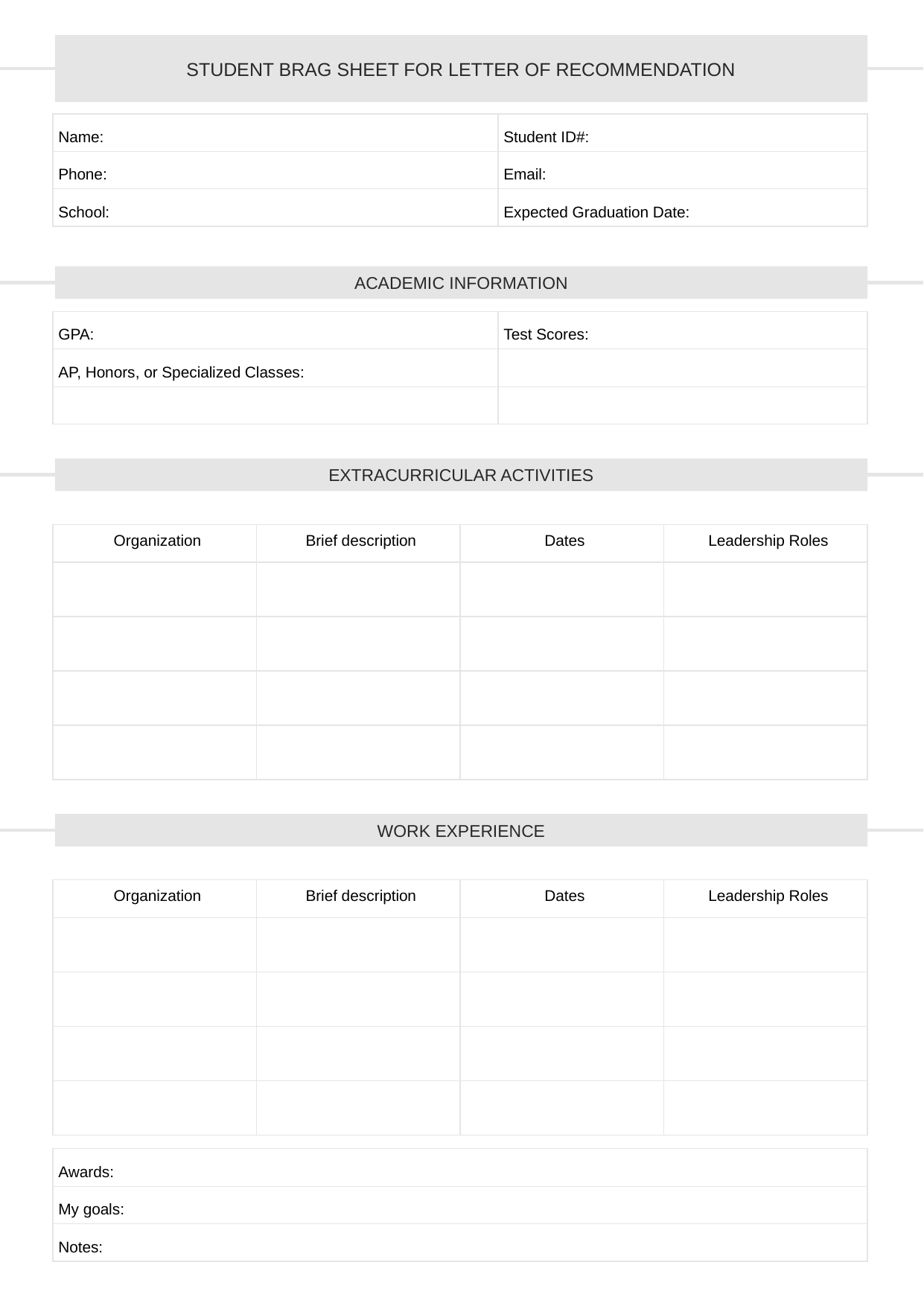

STUDENT BRAG SHEET FOR LETTER OF RECOMMENDATION
| Name: | Student ID#: |
| --- | --- |
| Phone: | Email: |
| School: | Expected Graduation Date: |
ACADEMIC INFORMATION
| GPA: | Test Scores: |
| --- | --- |
| AP, Honors, or Specialized Classes: |  |
|  |  |
EXTRACURRICULAR ACTIVITIES
| Organization | Brief description | Dates | Leadership Roles |
| --- | --- | --- | --- |
|  |  |  |  |
|  |  |  |  |
|  |  |  |  |
|  |  |  |  |
WORK EXPERIENCE
| Organization | Brief description | Dates | Leadership Roles |
| --- | --- | --- | --- |
|  |  |  |  |
|  |  |  |  |
|  |  |  |  |
|  |  |  |  |
| Awards: |
| --- |
| My goals: |
| Notes: |